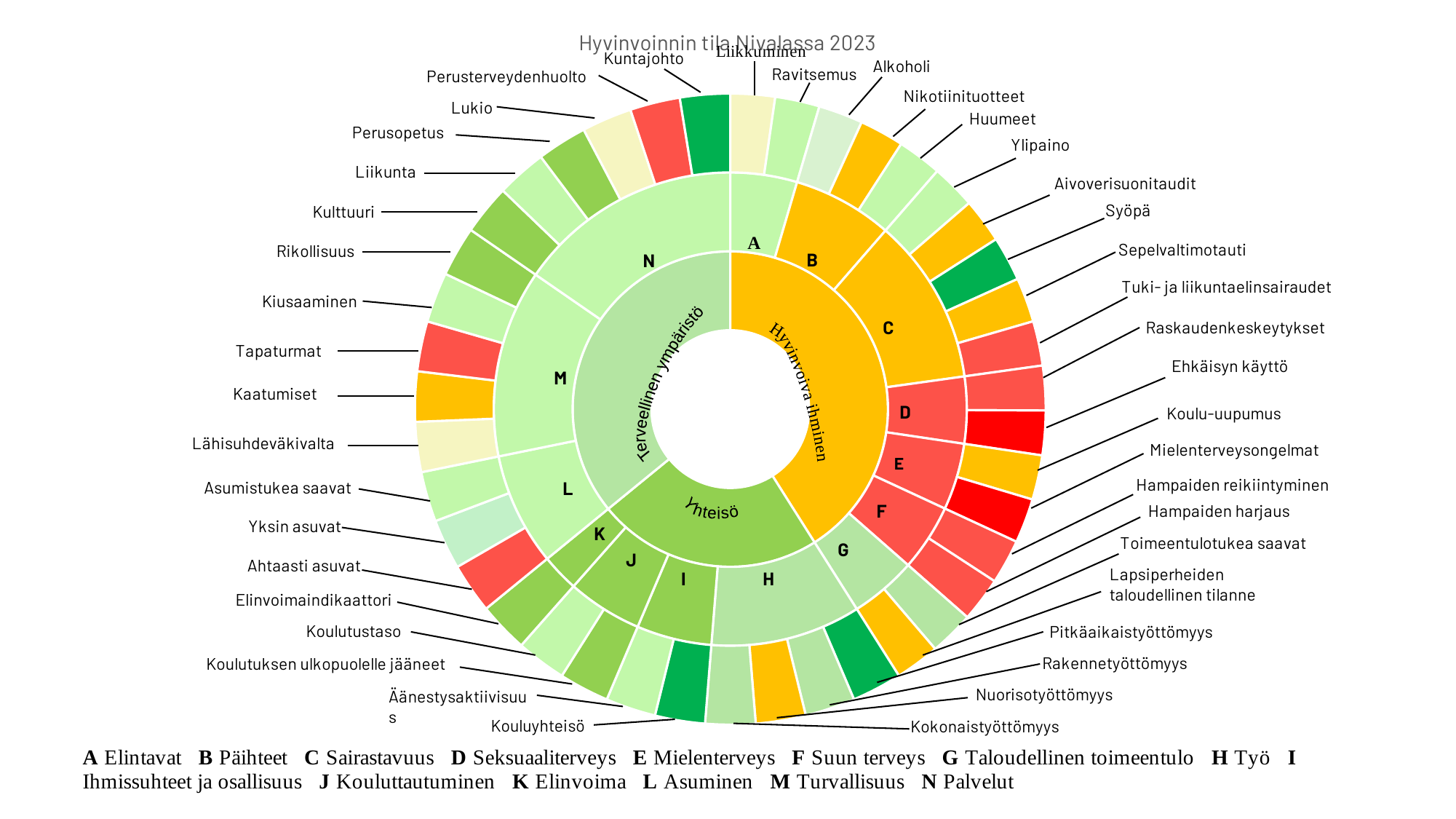

### Chart: Hyvinvoinnin tila Nivalassa 2023

| Category |  |  |  |
|---|---|---|---|
Terveellinen ympäristö
Yhteisö